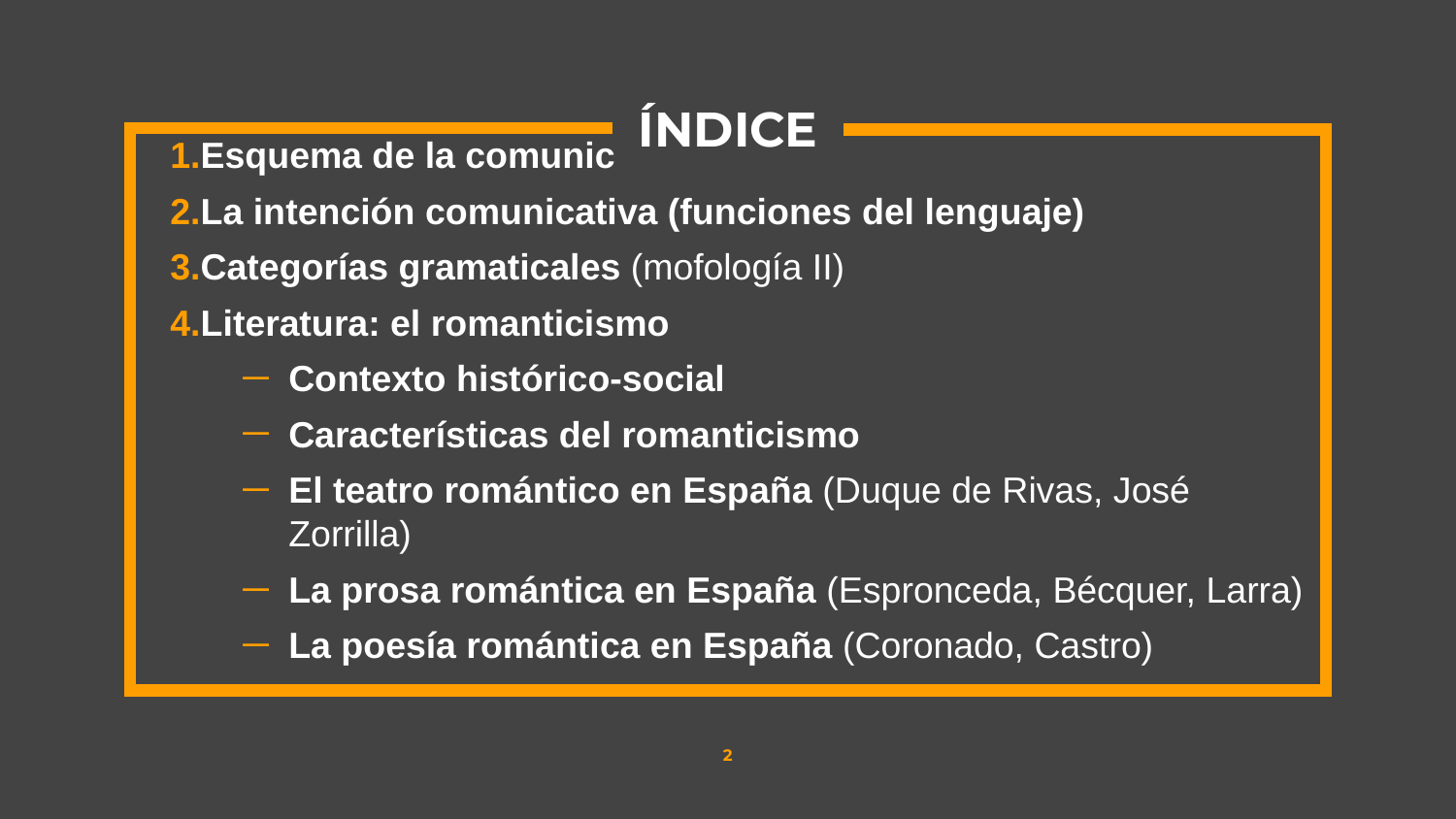

ÍNDICE
Esquema de la comunicación
La intención comunicativa (funciones del lenguaje)
Categorías gramaticales (mofología II)
Literatura: el romanticismo
Contexto histórico-social
Características del romanticismo
El teatro romántico en España (Duque de Rivas, José Zorrilla)
La prosa romántica en España (Espronceda, Bécquer, Larra)
La poesía romántica en España (Coronado, Castro)
2